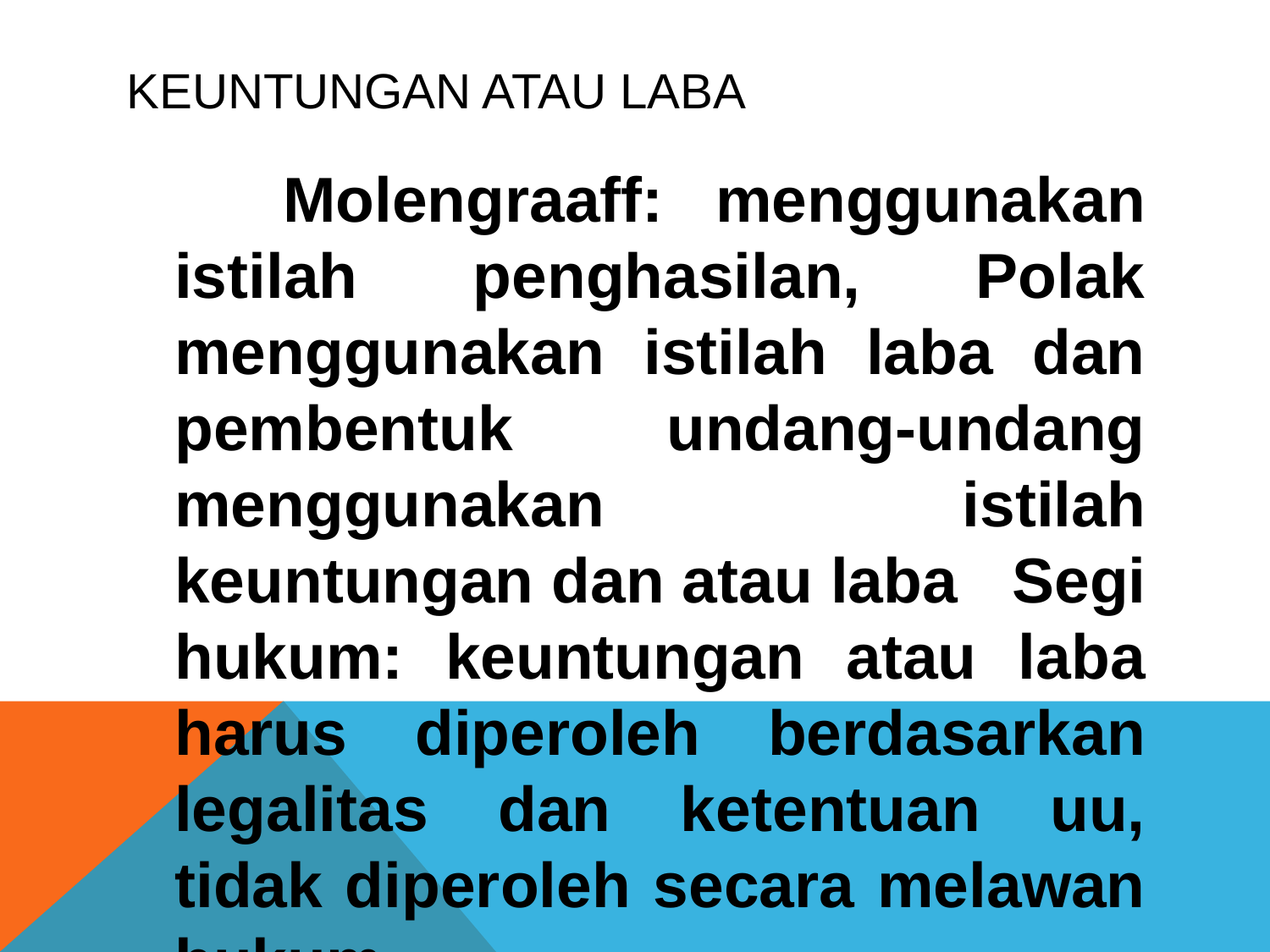

# Keuntungan atau laba
   Molengraaff: menggunakan istilah penghasilan, Polak menggunakan istilah laba dan pembentuk undang-undang menggunakan istilah keuntungan dan atau laba   Segi hukum: keuntungan atau laba harus diperoleh berdasarkan legalitas dan ketentuan uu, tidak diperoleh secara melawan hukum.